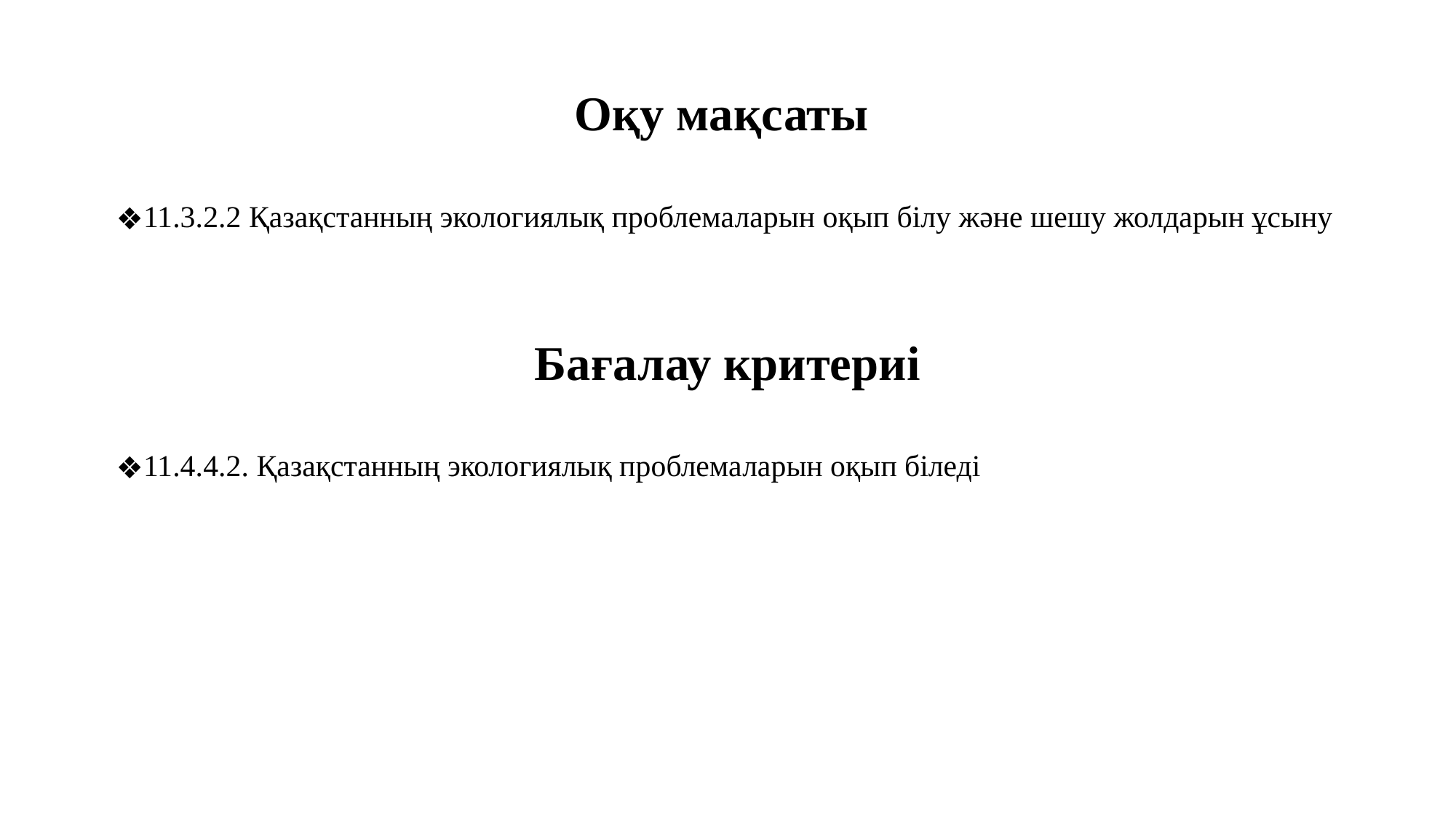

Оқу мақсаты

11.3.2.2 Қазақстанның экологиялық проблемаларын оқып білу және шешу жолдарын ұсыну

Бағалау критериі

11.4.4.2. Қазақстанның экологиялық проблемаларын оқып біледі